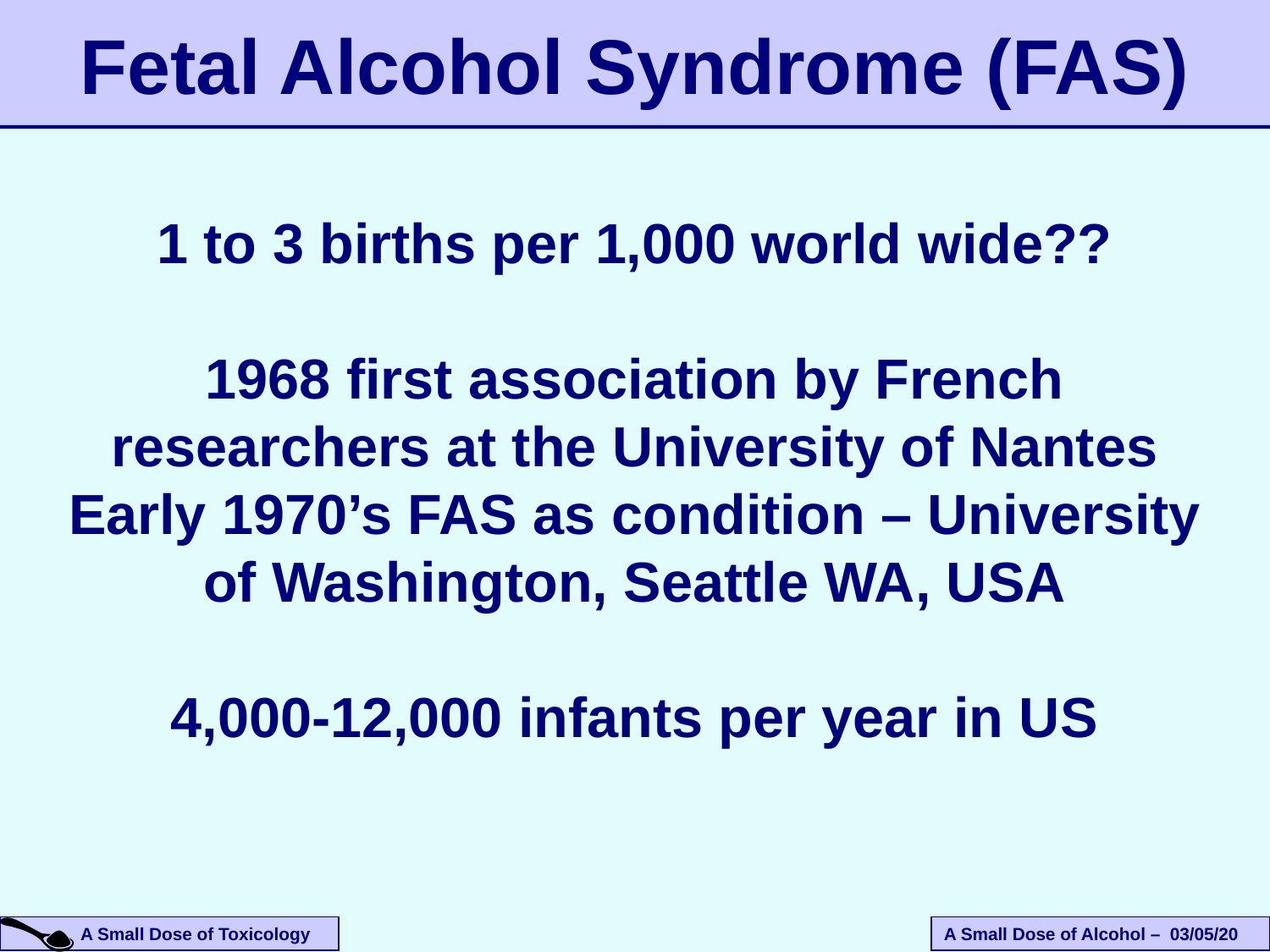

# Fetal Alcohol Syndrome (FAS)
1 to 3 births per 1,000 world wide??

1968 first association by French researchers at the University of Nantes
Early 1970’s FAS as condition – University of Washington, Seattle WA, USA

4,000-12,000 infants per year in US